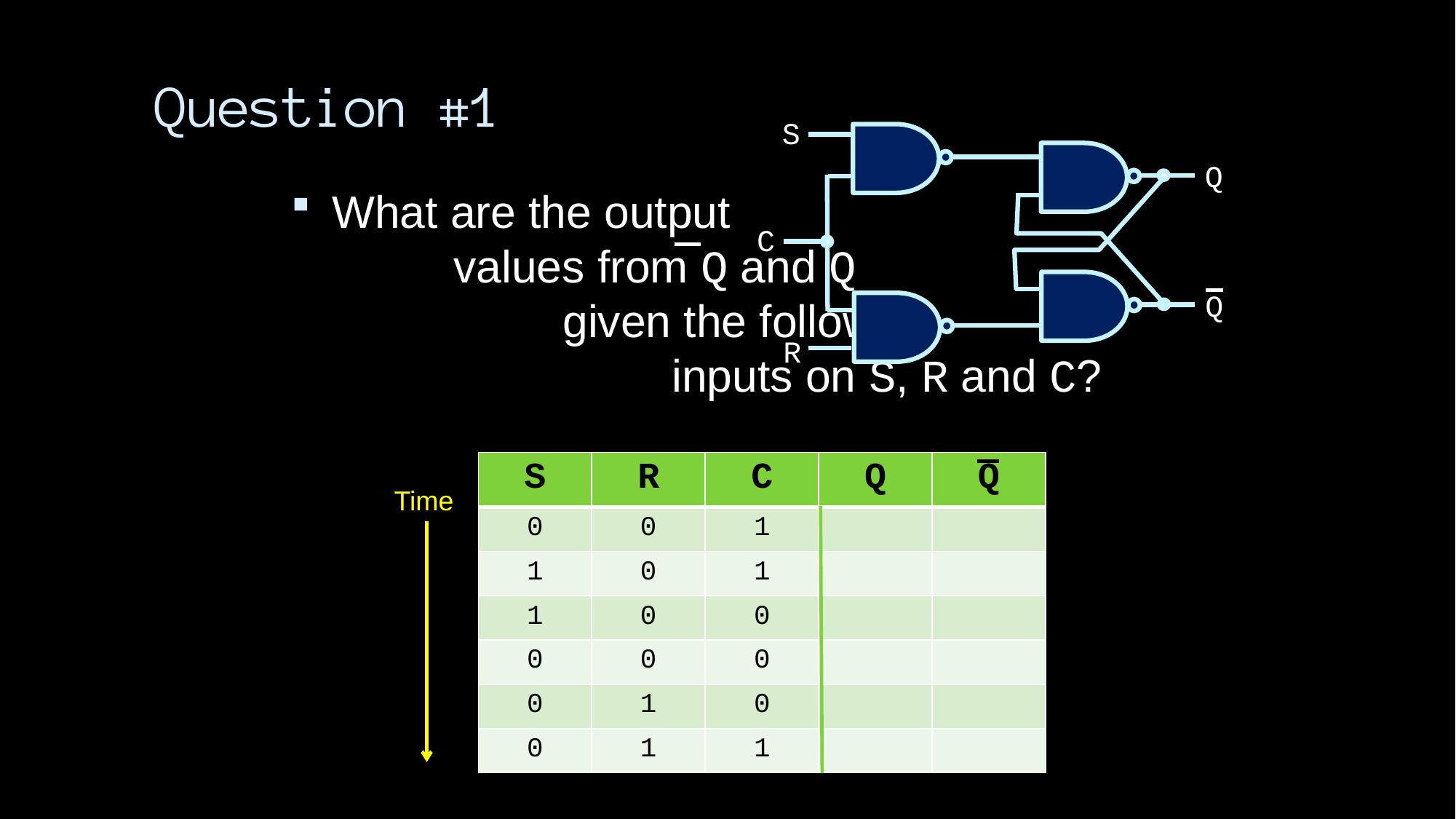

# Question #1
 S

 Q

 C

 Q

 R
What are the output					 values from Q and Q					 given the following					 inputs on S, R and C?
| S | R | C | Q | Q |
| --- | --- | --- | --- | --- |
| 0 | 0 | 1 |  |  |
| 1 | 0 | 1 |  |  |
| 1 | 0 | 0 |  |  |
| 0 | 0 | 0 |  |  |
| 0 | 1 | 0 |  |  |
| 0 | 1 | 1 |  |  |
Time